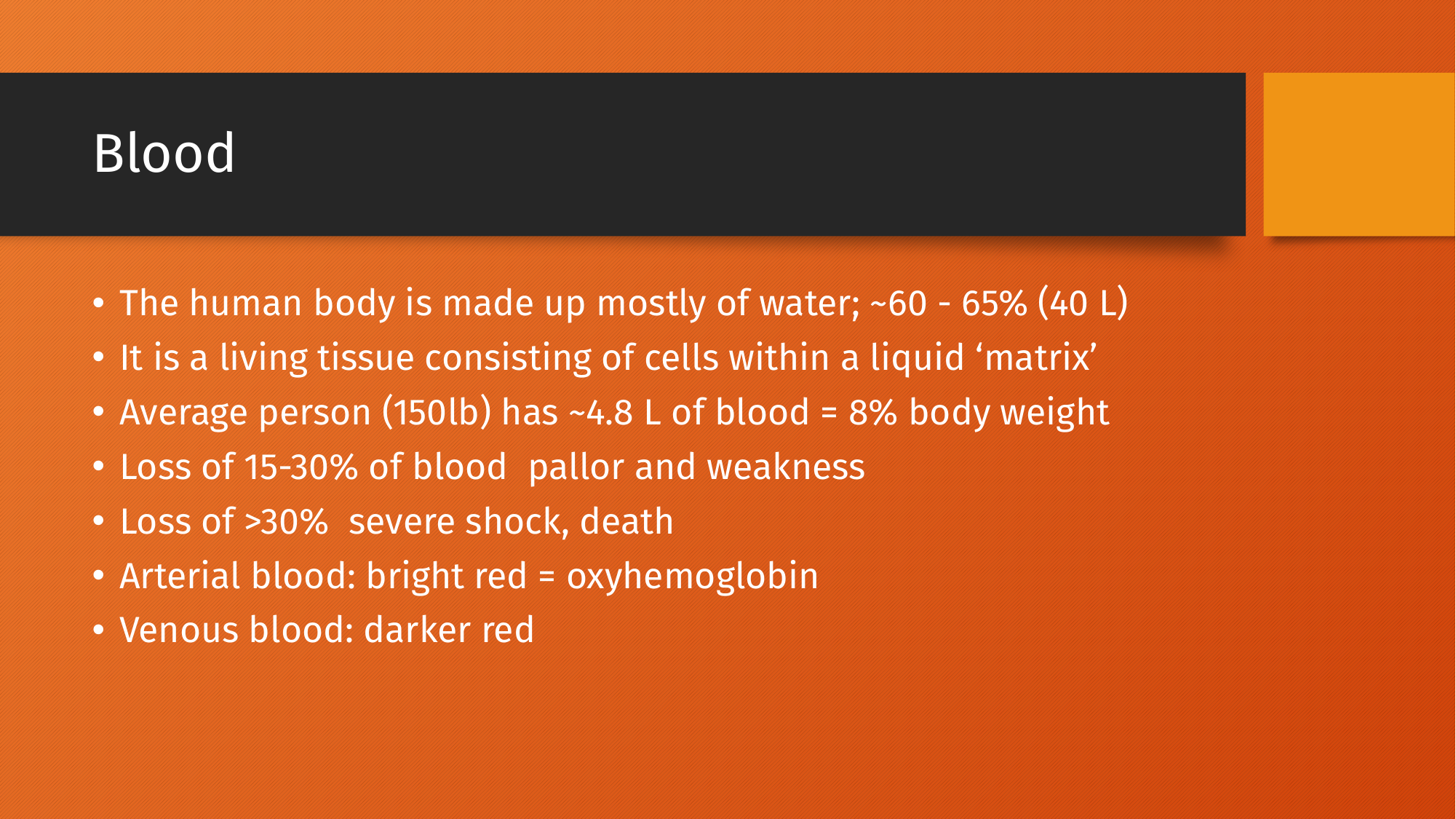

# Blood
The human body is made up mostly of water; ~60 - 65% (40 L)
It is a living tissue consisting of cells within a liquid ‘matrix’
Average person (150lb) has ~4.8 L of blood = 8% body weight
Loss of 15-30% of blood  pallor and weakness
Loss of >30%  severe shock, death
Arterial blood: bright red = oxyhemoglobin
Venous blood: darker red